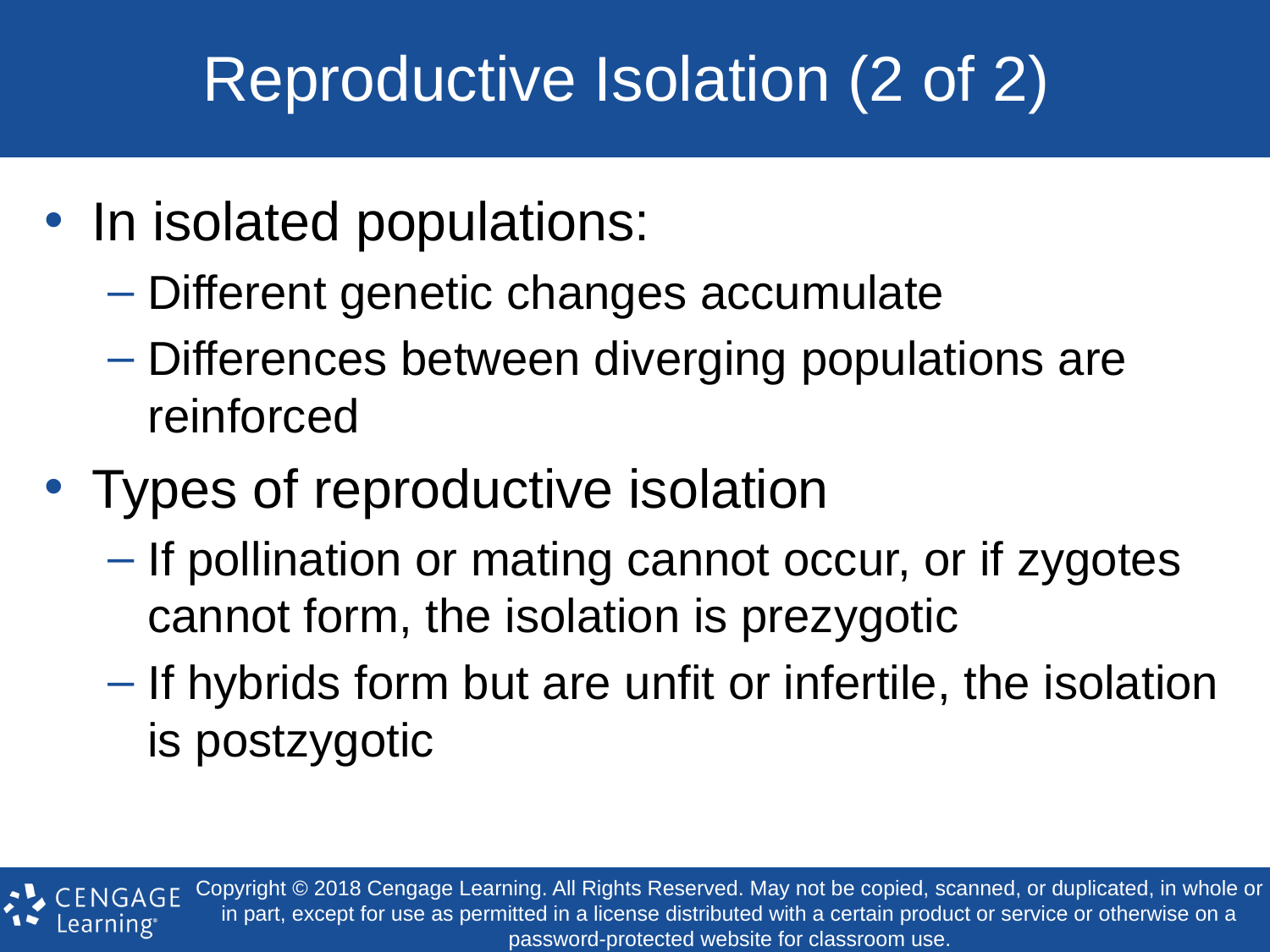

# Reproductive Isolation (2 of 2)
In isolated populations:
Different genetic changes accumulate
Differences between diverging populations are reinforced
Types of reproductive isolation
If pollination or mating cannot occur, or if zygotes cannot form, the isolation is prezygotic
If hybrids form but are unfit or infertile, the isolation is postzygotic